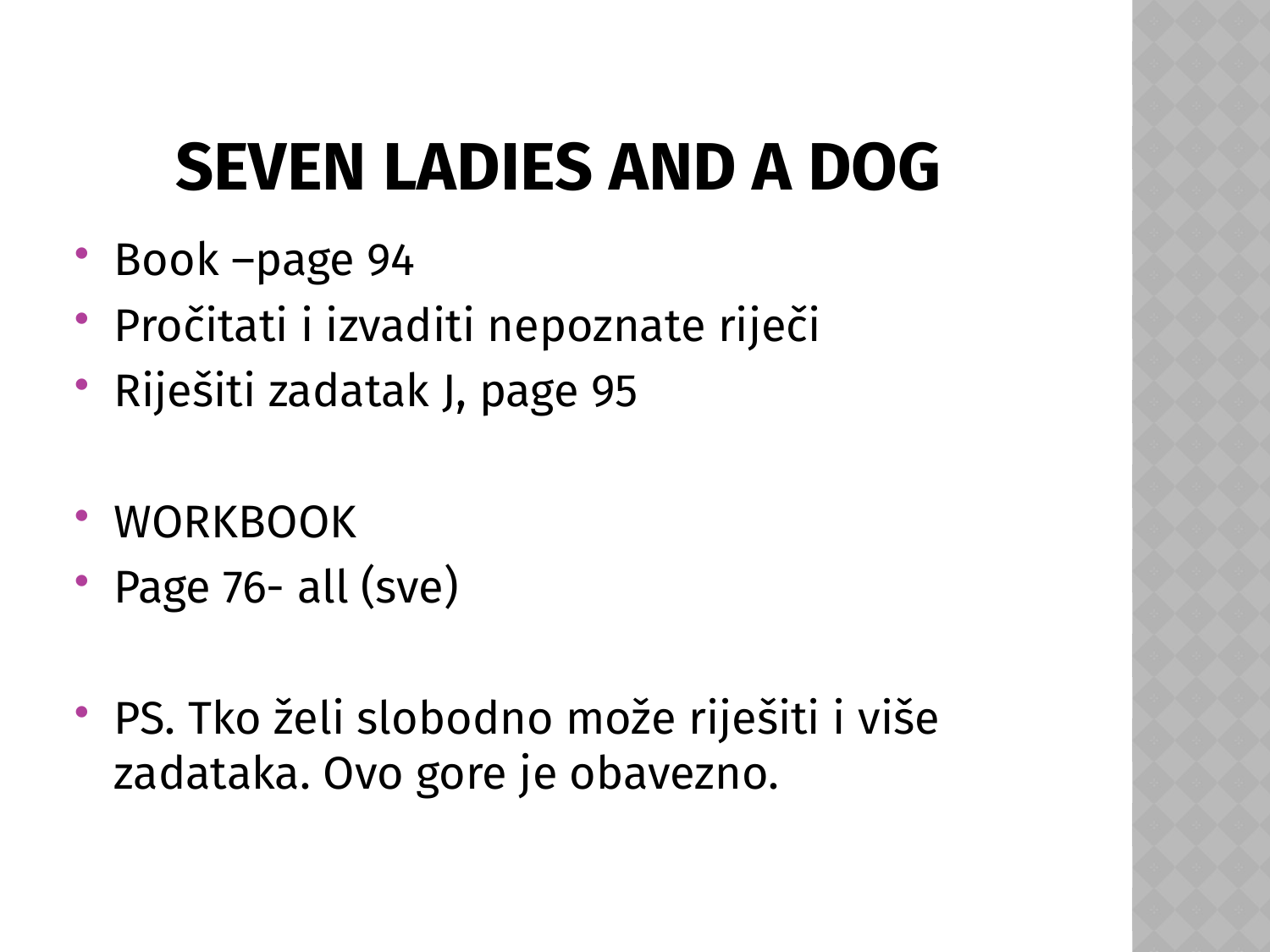

# SEVEN LADIES AND A DOG
Book –page 94
Pročitati i izvaditi nepoznate riječi
Riješiti zadatak J, page 95

WORKBOOK
Page 76- all (sve)

PS. Tko želi slobodno može riješiti i više zadataka. Ovo gore je obavezno.